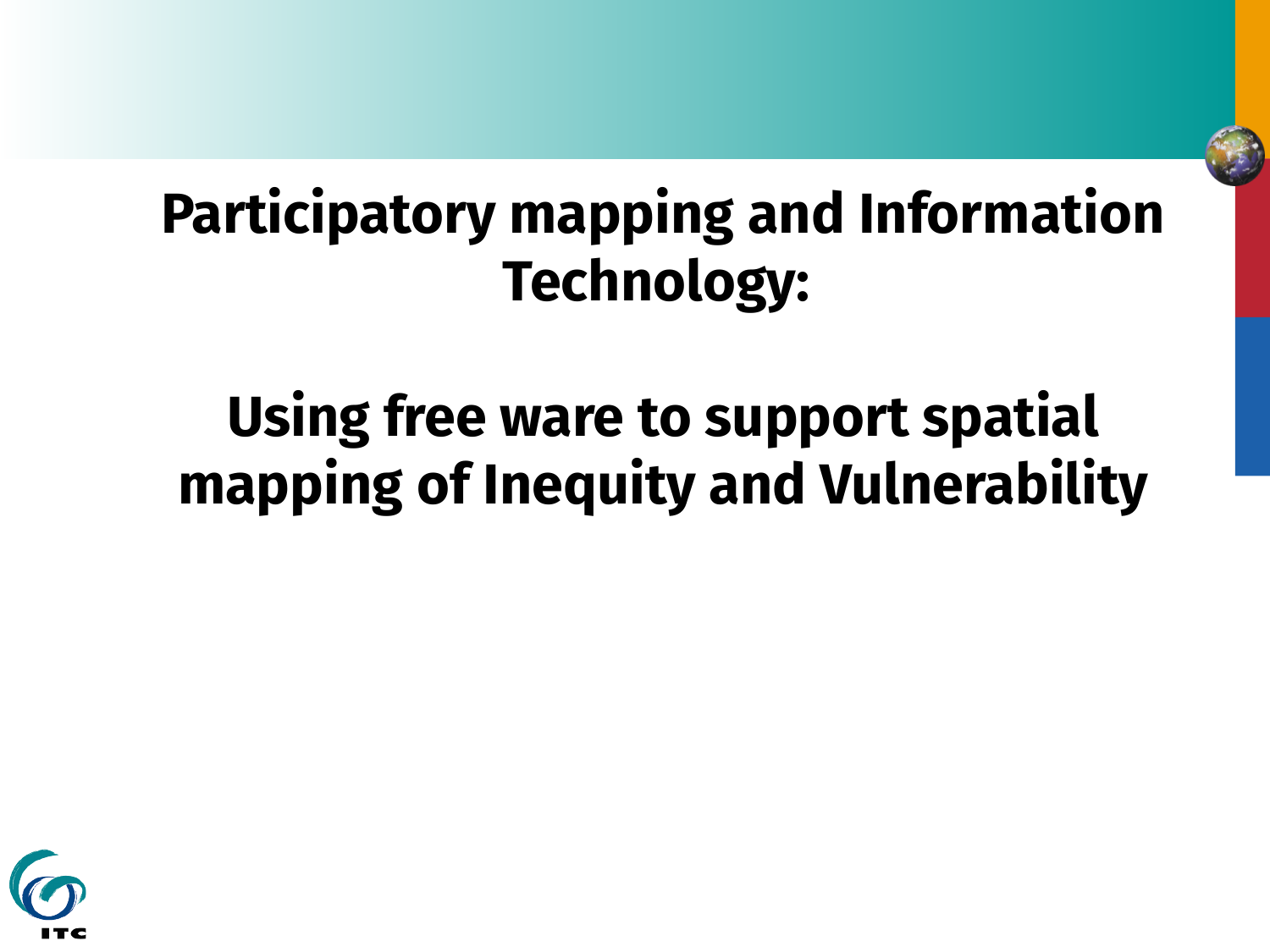

Participatory mapping and Information Technology:
Using free ware to support spatial mapping of Inequity and Vulnerability